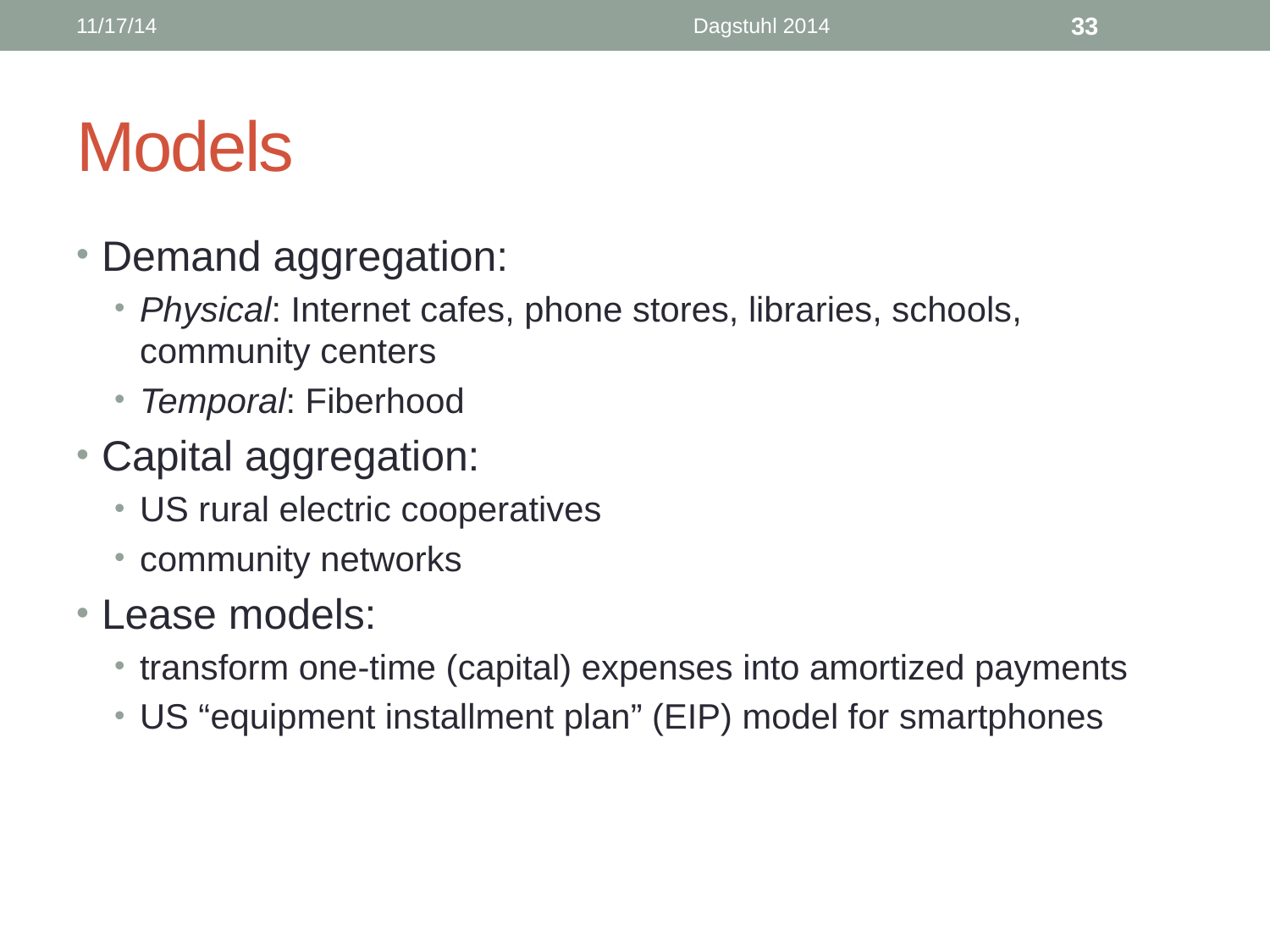

11/17/14
Dagstuhl 2014
33
# Models
Demand aggregation:
Physical: Internet cafes, phone stores, libraries, schools, community centers
Temporal: Fiberhood
Capital aggregation:
US rural electric cooperatives
community networks
Lease models:
transform one-time (capital) expenses into amortized payments
US “equipment installment plan” (EIP) model for smartphones